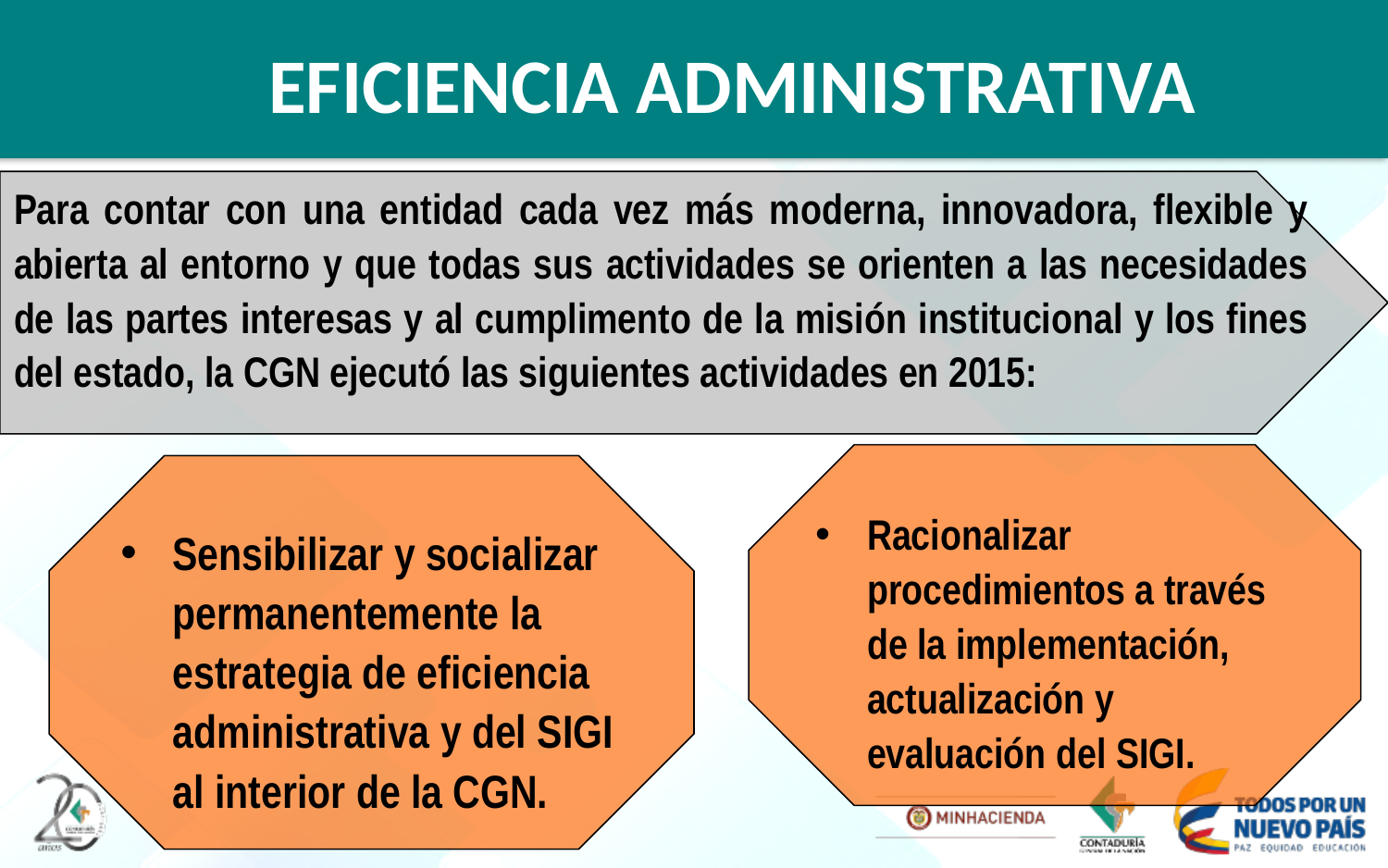

# EFICIENCIA ADMINISTRATIVA
Para contar con una entidad cada vez más moderna, innovadora, flexible y abierta al entorno y que todas sus actividades se orienten a las necesidades de las partes interesas y al cumplimento de la misión institucional y los fines del estado, la CGN ejecutó las siguientes actividades en 2015:
Racionalizar procedimientos a través de la implementación, actualización y evaluación del SIGI.
Sensibilizar y socializar permanentemente la estrategia de eficiencia administrativa y del SIGI al interior de la CGN.